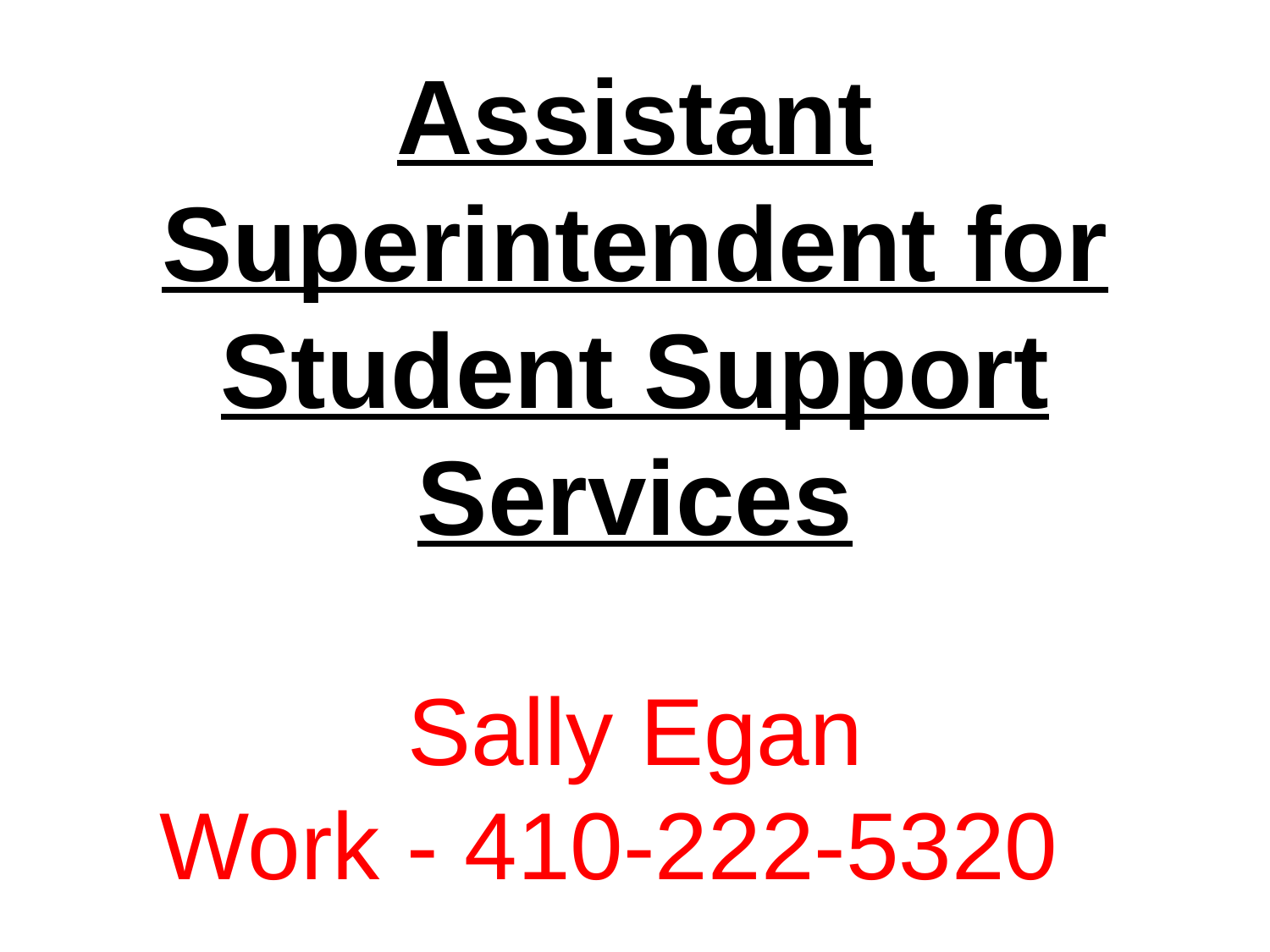

Assistant Superintendent for Student Support Services

Sally Egan
Work - 410-222-5320